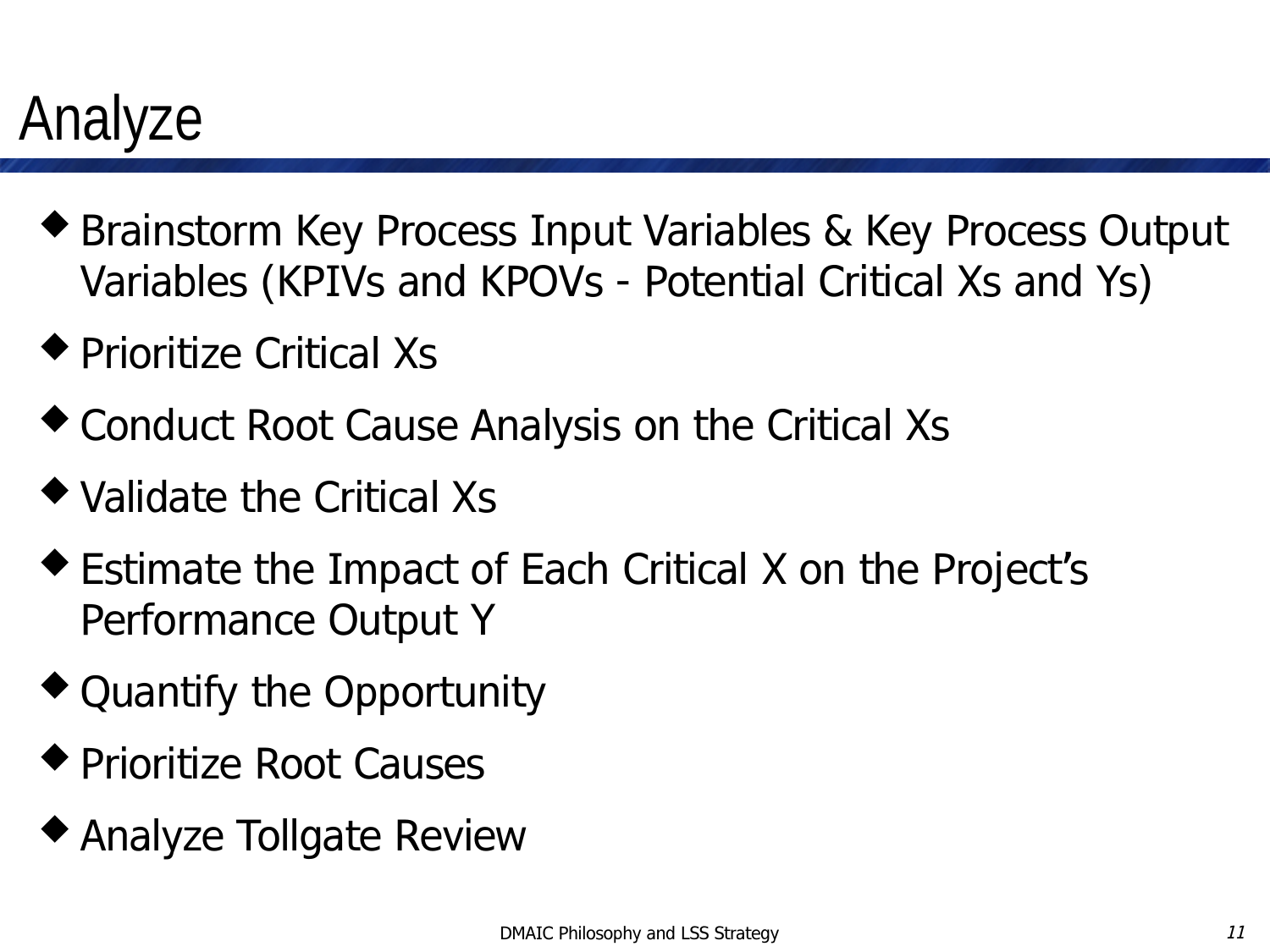

# Analyze
Brainstorm Key Process Input Variables & Key Process Output Variables (KPIVs and KPOVs - Potential Critical Xs and Ys)
Prioritize Critical Xs
Conduct Root Cause Analysis on the Critical Xs
Validate the Critical Xs
Estimate the Impact of Each Critical X on the Project’s Performance Output Y
Quantify the Opportunity
Prioritize Root Causes
Analyze Tollgate Review
11
DMAIC Philosophy and LSS Strategy